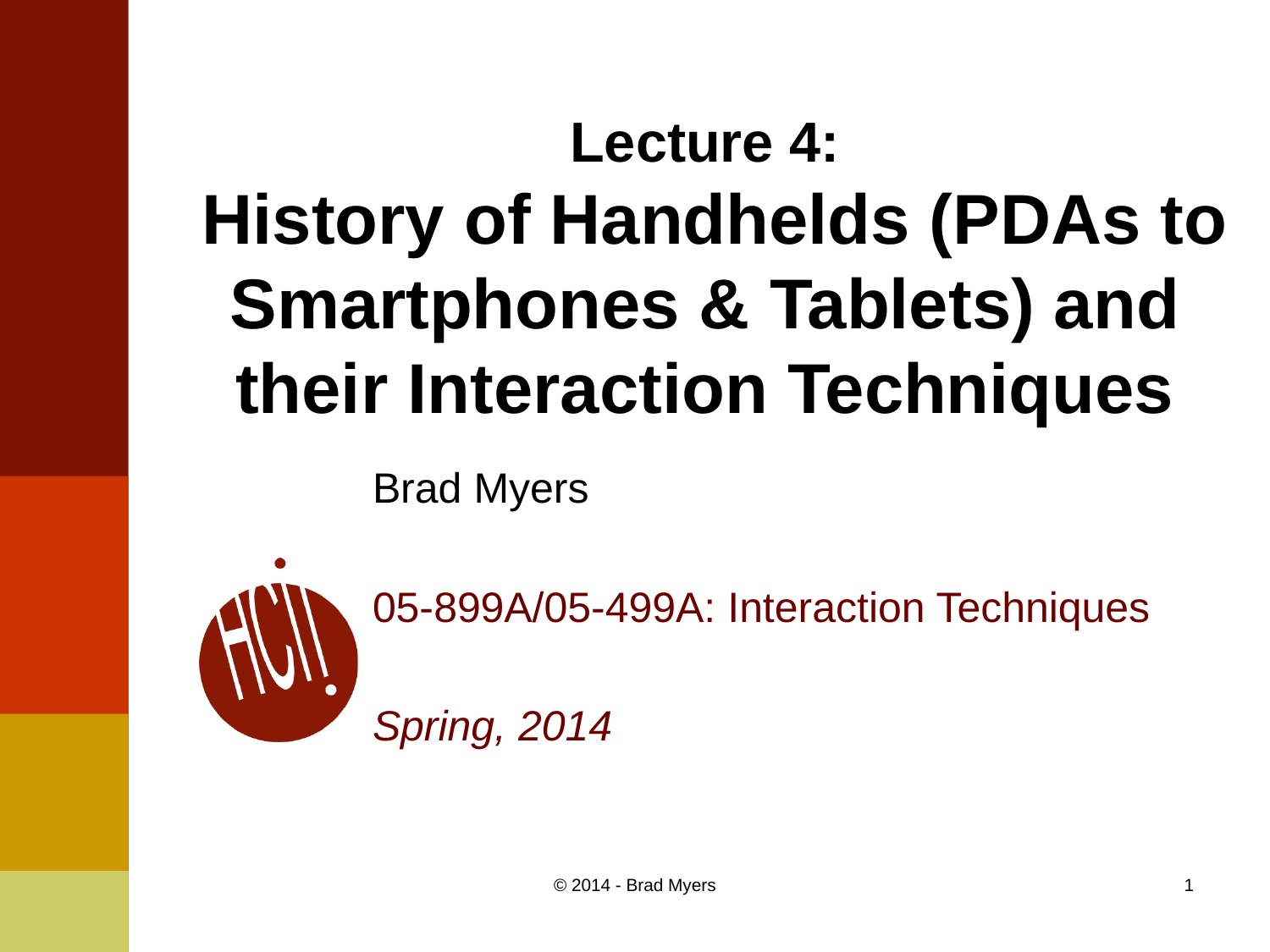

# Lecture 4: History of Handhelds (PDAs to Smartphones & Tablets) and their Interaction Techniques
Brad Myers

05-899A/05-499A: Interaction Techniques

Spring, 2014
© 2014 - Brad Myers
1